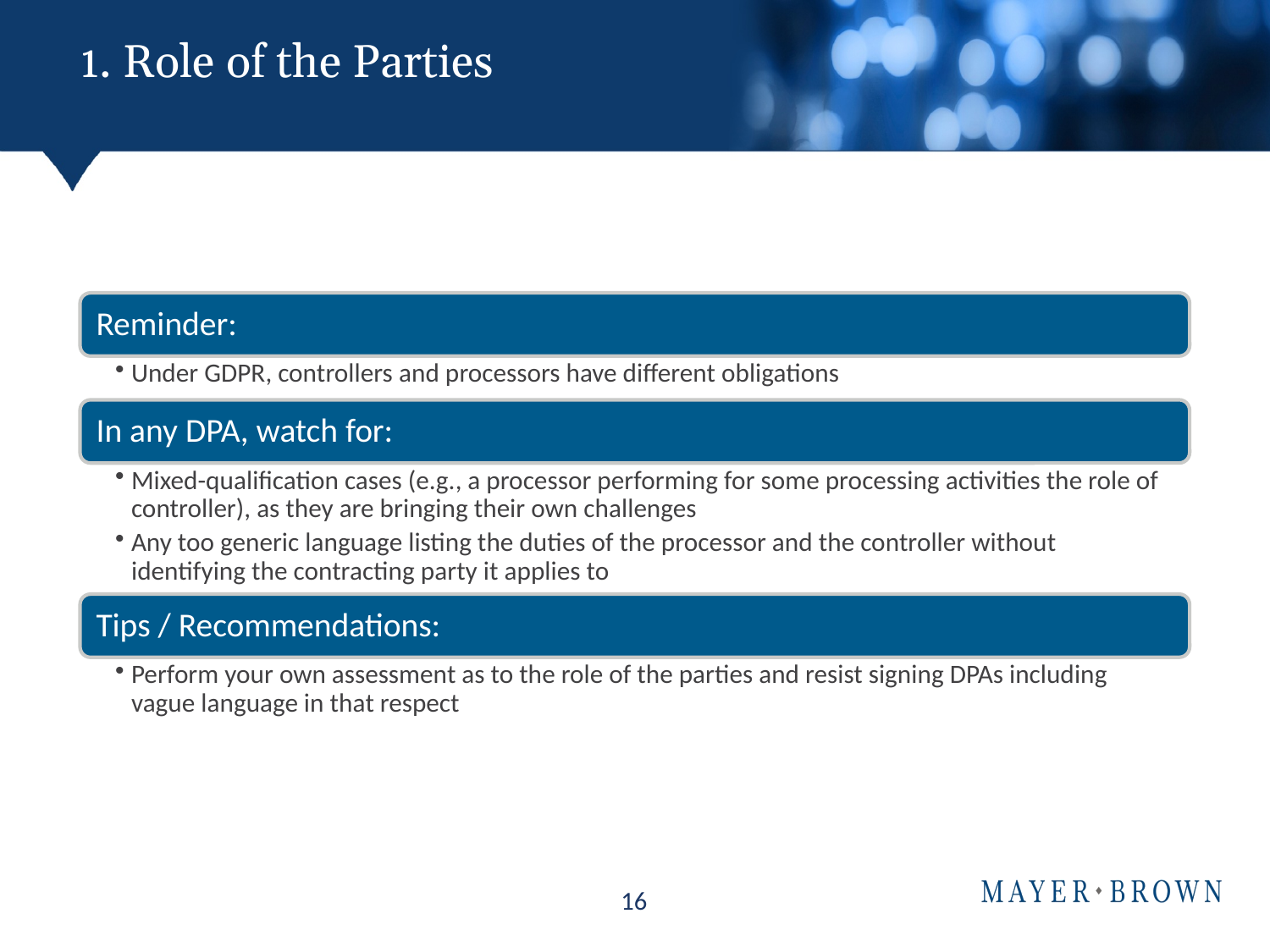

# 1. Role of the Parties
Reminder:
Under GDPR, controllers and processors have different obligations
In any DPA, watch for:
Mixed-qualification cases (e.g., a processor performing for some processing activities the role of controller), as they are bringing their own challenges
Any too generic language listing the duties of the processor and the controller without identifying the contracting party it applies to
Tips / Recommendations:
Perform your own assessment as to the role of the parties and resist signing DPAs including vague language in that respect
16